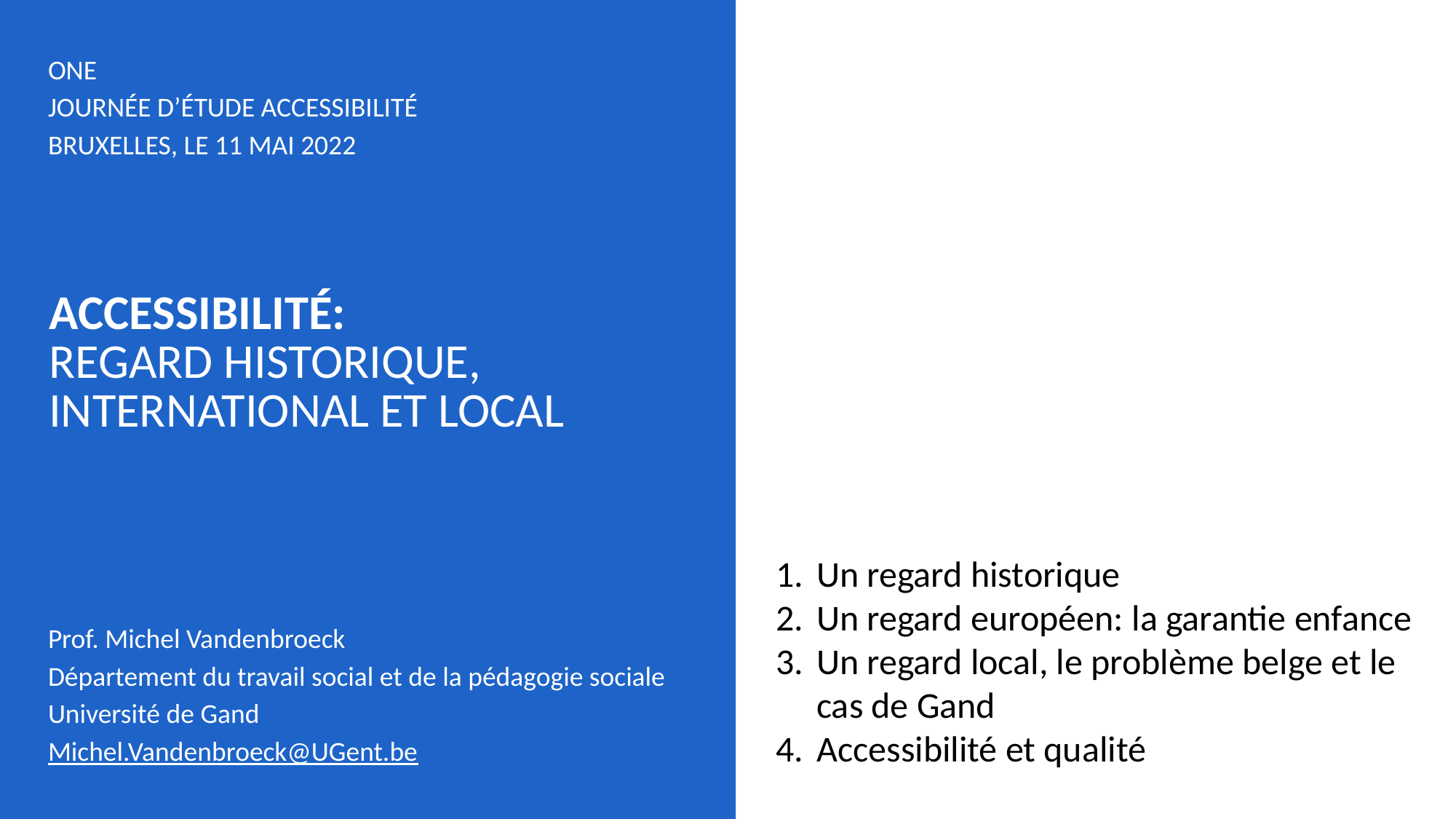

ONE
JOURNÉE D’ÉTUDE ACCESSIBILITÉ
BRUXELLES, LE 11 MAI 2022

Prof. Michel Vandenbroeck
Département du travail social et de la pédagogie sociale
Université de Gand
Michel.Vandenbroeck@UGent.be
| NAAR EEN GEÏNTEGREERDE PEDAGOGIEK VOOR JONGE KINDEREN? |
| --- |
| ACCESSIBILITÉ: REGARD HISTORIQUE, INTERNATIONAL ET LOCAL |
| --- |
|  |
Un regard historique
Un regard européen: la garantie enfance
Un regard local, le problème belge et le cas de Gand
Accessibilité et qualité